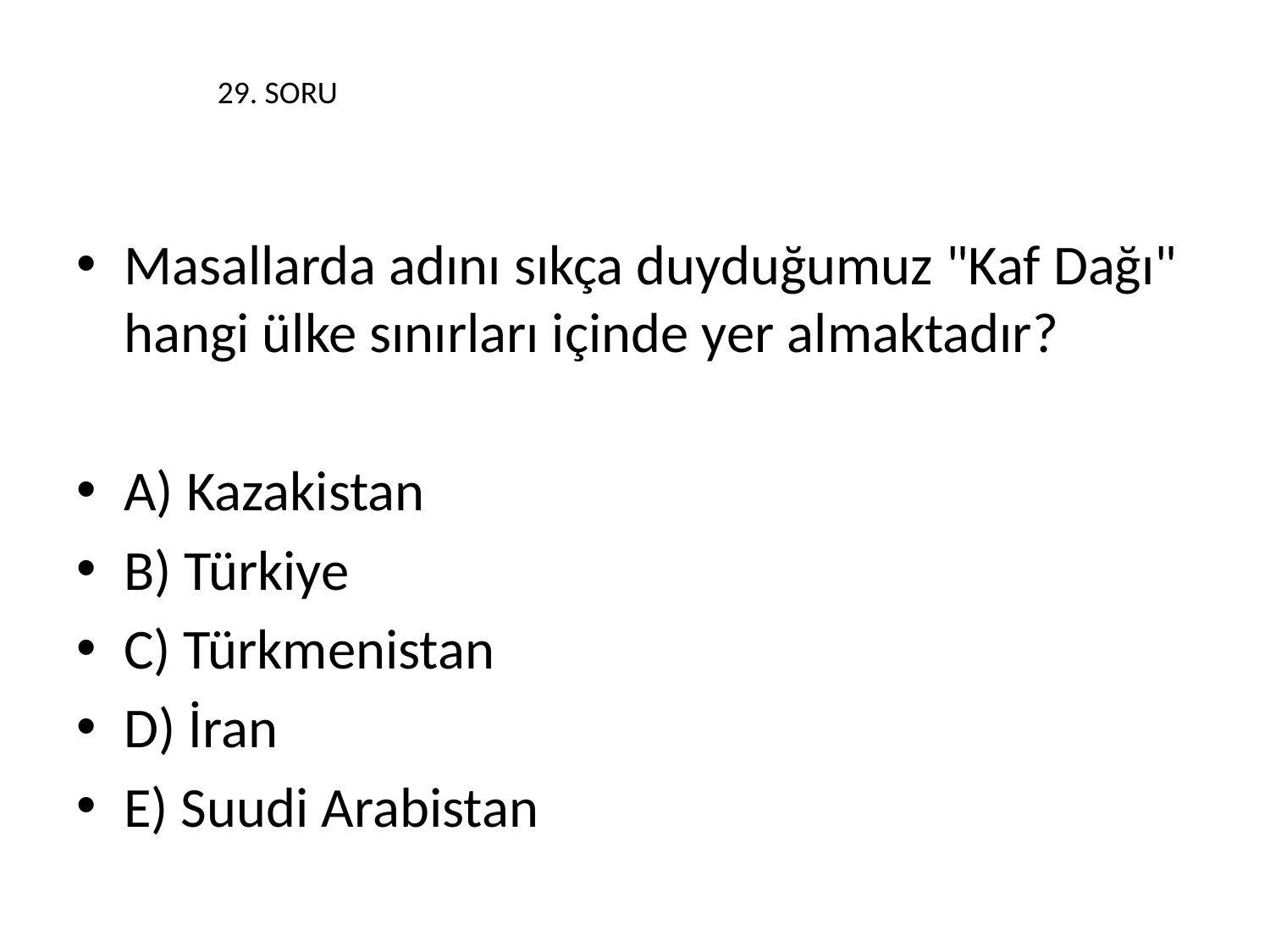

29. SORU
Masallarda adını sıkça duyduğumuz "Kaf Dağı" hangi ülke sınırları içinde yer almaktadır?

A) Kazakistan
B) Türkiye
C) Türkmenistan
D) İran
E) Suudi Arabistan